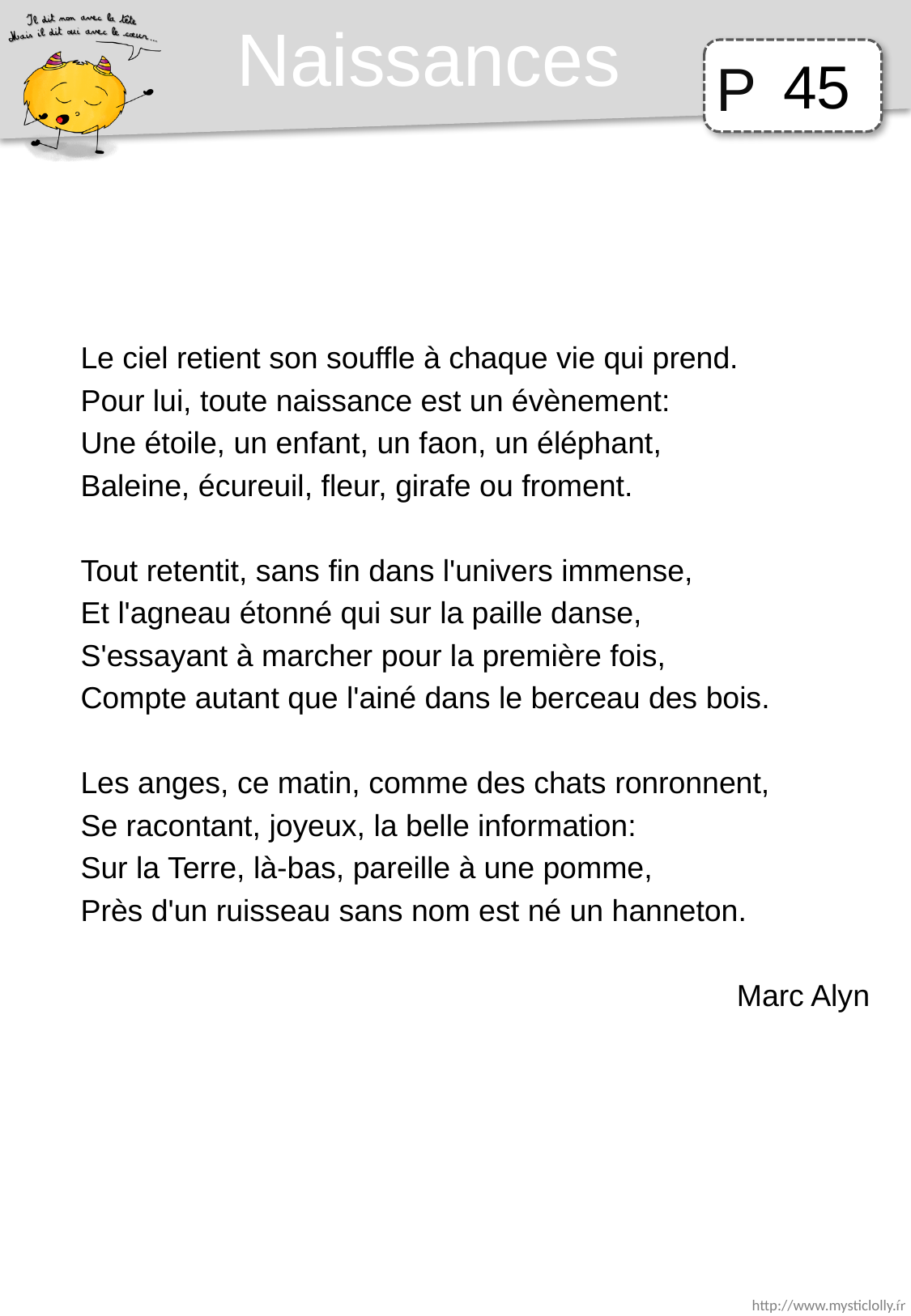

Naissances
45
Le ciel retient son souffle à chaque vie qui prend.
Pour lui, toute naissance est un évènement:
Une étoile, un enfant, un faon, un éléphant,
Baleine, écureuil, fleur, girafe ou froment.

Tout retentit, sans fin dans l'univers immense,
Et l'agneau étonné qui sur la paille danse,
S'essayant à marcher pour la première fois,
Compte autant que l'ainé dans le berceau des bois.

Les anges, ce matin, comme des chats ronronnent,
Se racontant, joyeux, la belle information:
Sur la Terre, là-bas, pareille à une pomme,
Près d'un ruisseau sans nom est né un hanneton.

Marc Alyn